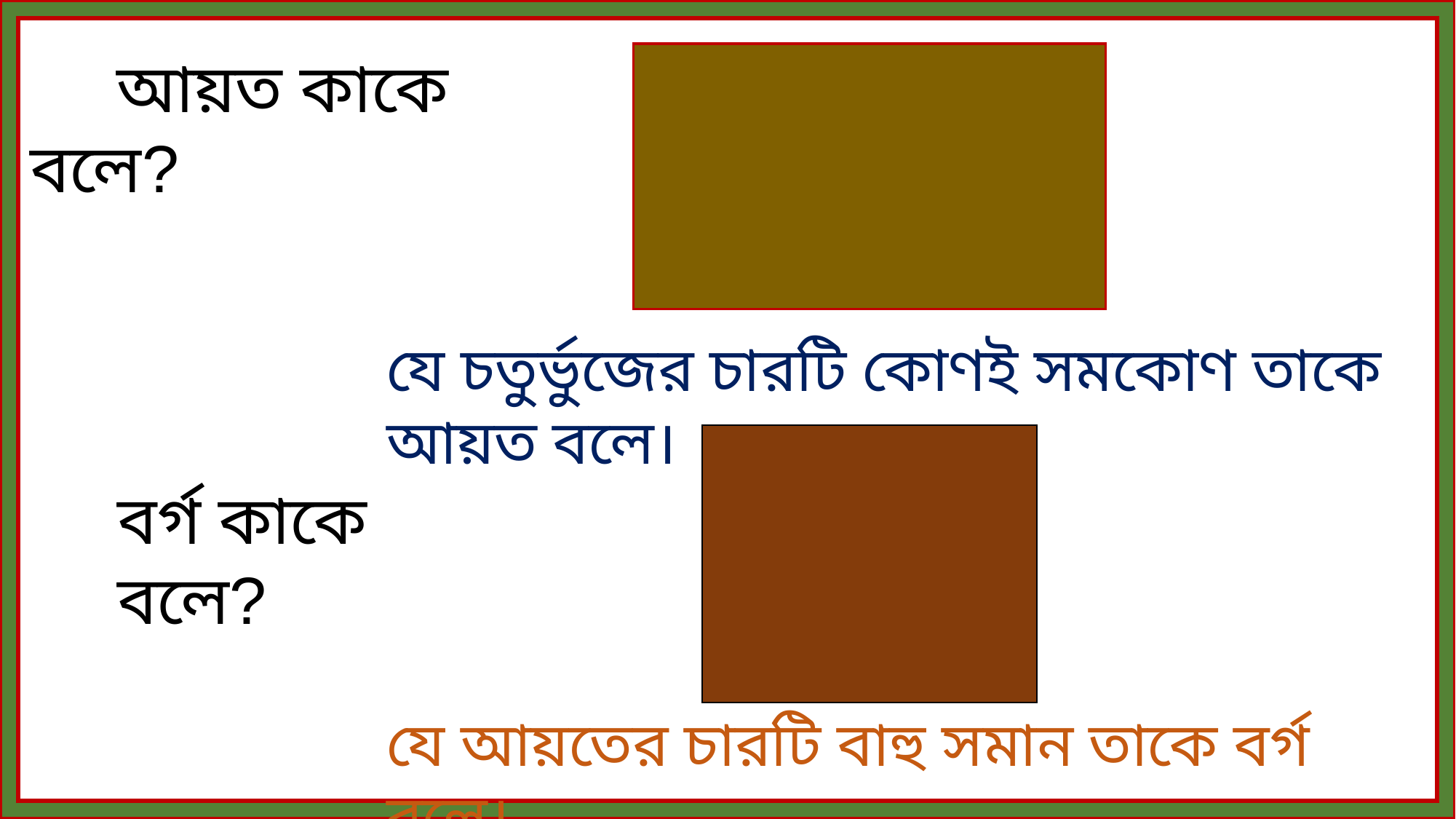

আয়ত কাকে বলে?

যে চতুর্ভুজের চারটি কোণই সমকোণ তাকে আয়ত বলে।

বর্গ কাকে বলে?
যে আয়তের চারটি বাহু সমান তাকে বর্গ বলে।